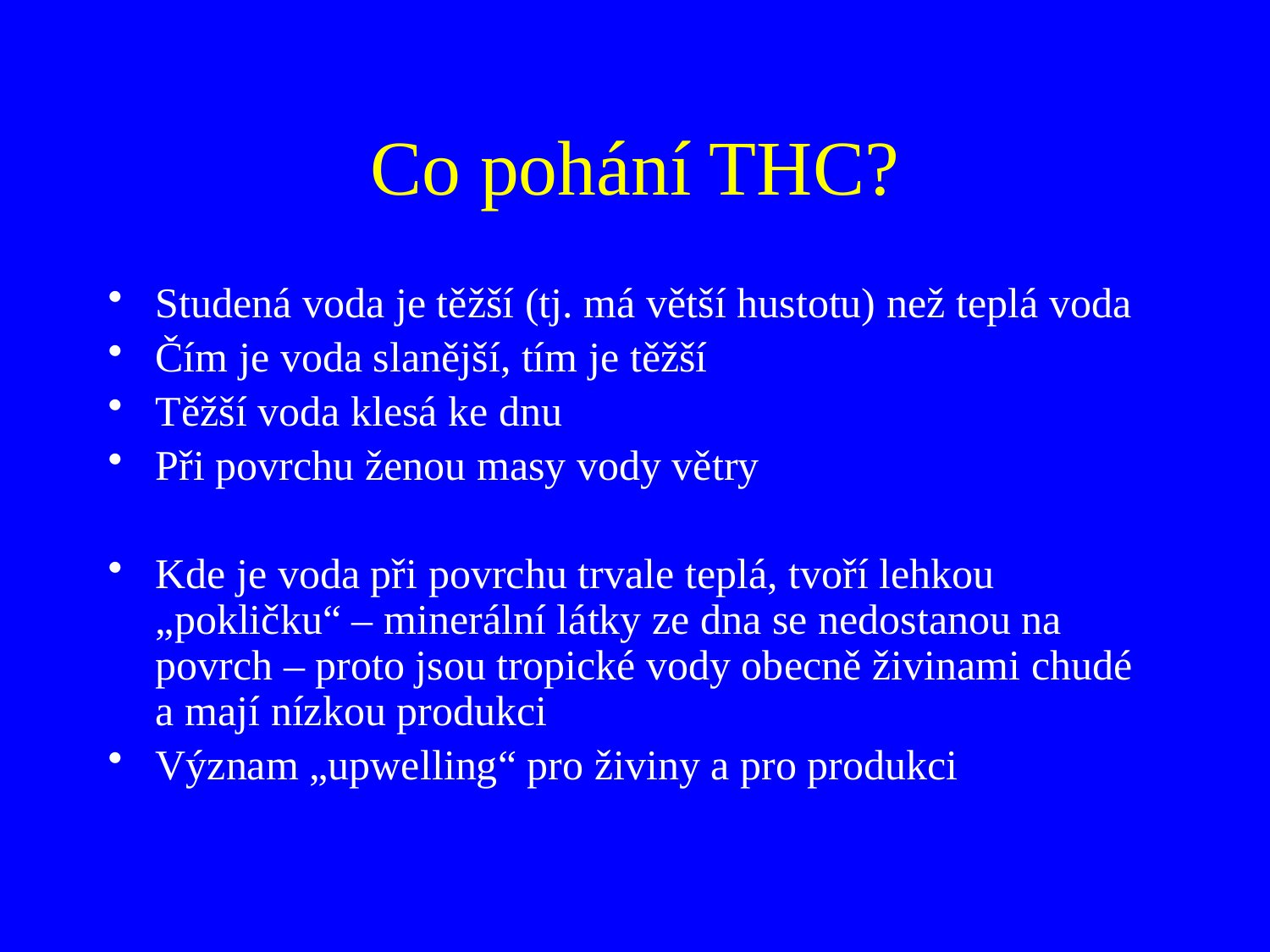

# Co pohání THC?
Studená voda je těžší (tj. má větší hustotu) než teplá voda
Čím je voda slanější, tím je těžší
Těžší voda klesá ke dnu
Při povrchu ženou masy vody větry

Kde je voda při povrchu trvale teplá, tvoří lehkou „pokličku“ – minerální látky ze dna se nedostanou na povrch – proto jsou tropické vody obecně živinami chudé a mají nízkou produkci
Význam „upwelling“ pro živiny a pro produkci